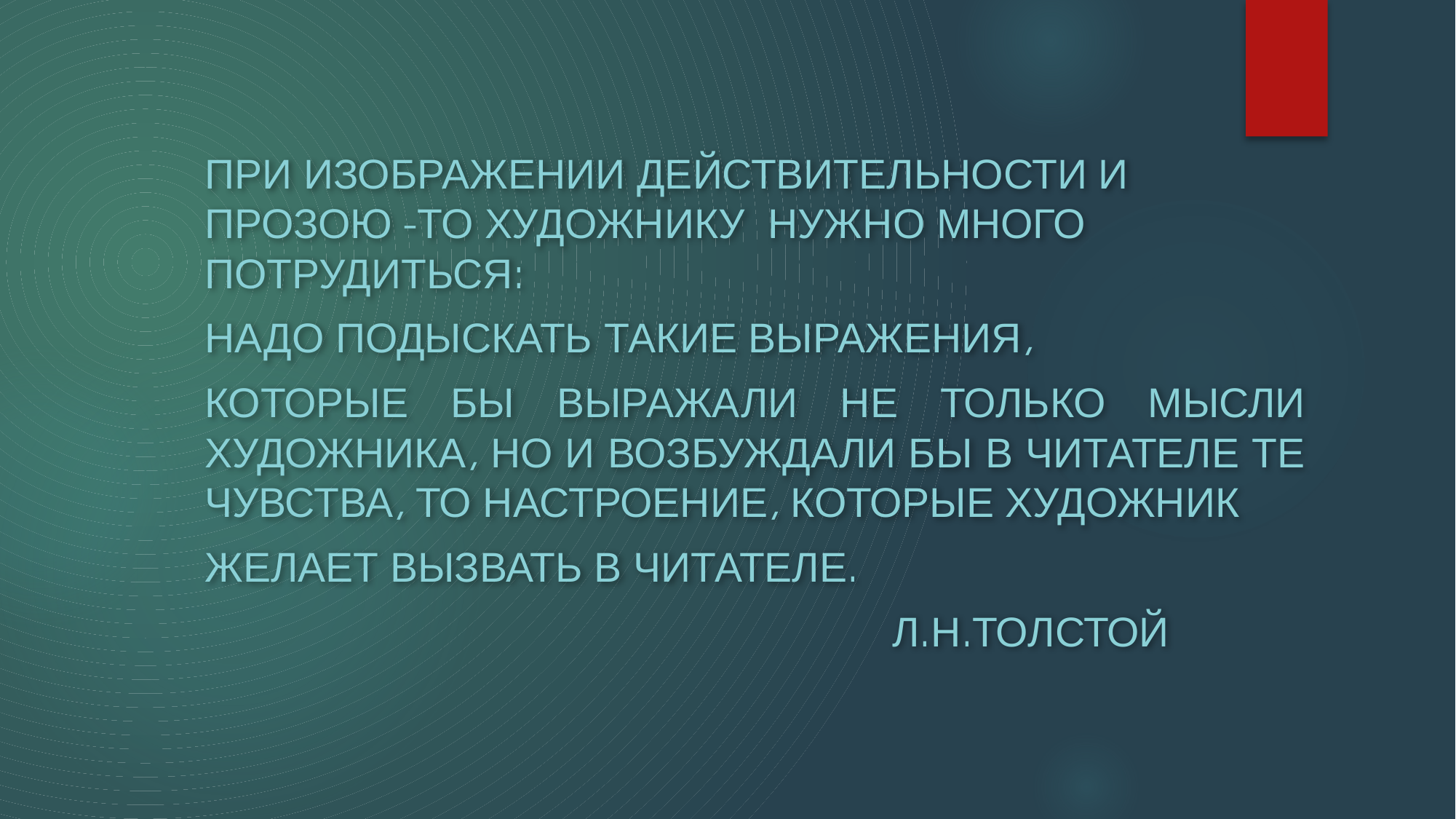

При изображении действительности и прозою -то художнику  нужно много потрудиться:
надо подыскать такие выражения,
Которые бы выражали не только мысли художника, но и возбуждали бы в читателе те чувства, то настроение, которые художник
желает вызвать в читателе.
                                                            Л.Н.Толстой